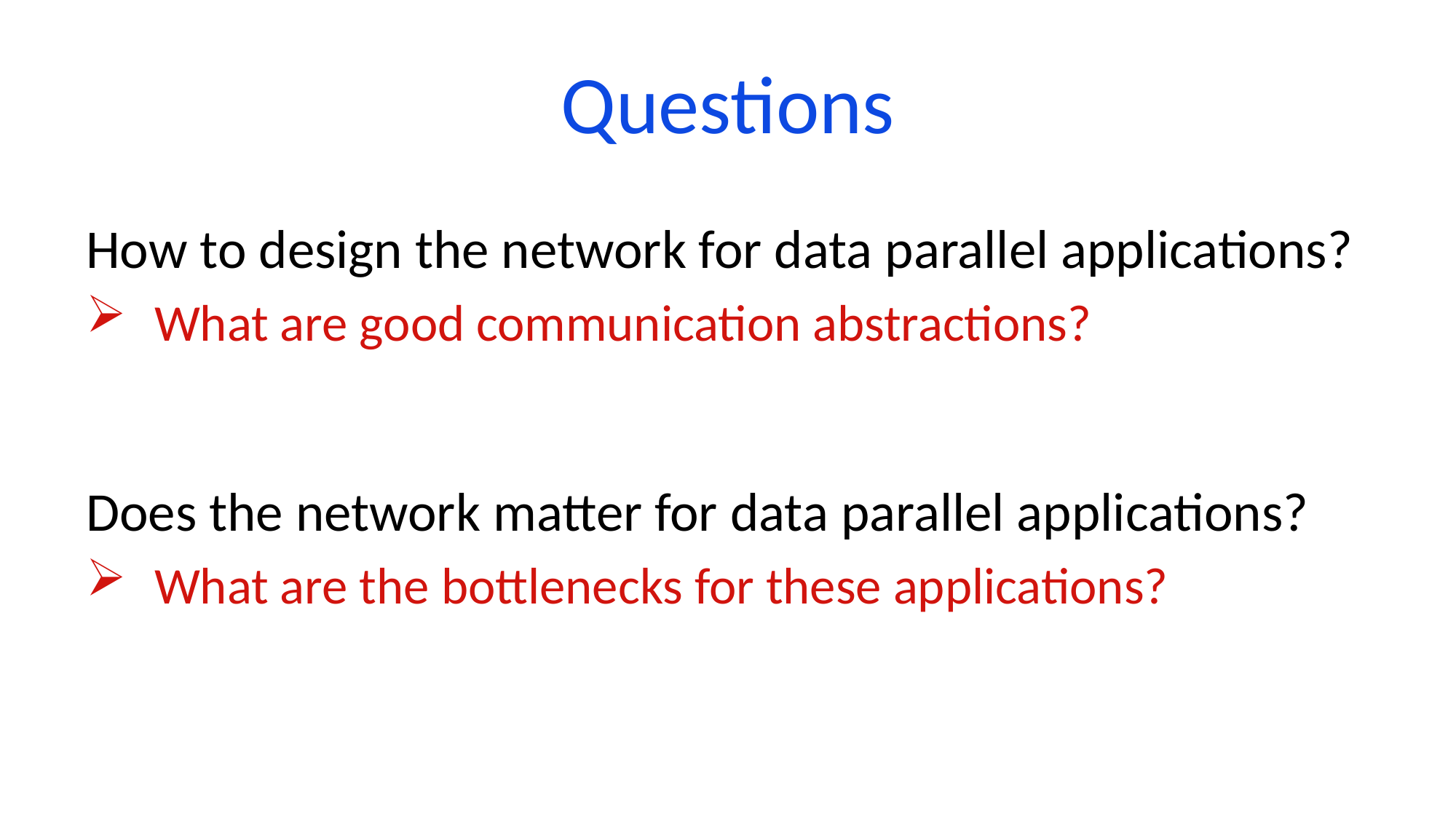

# Questions
How to design the network for data parallel applications?
What are good communication abstractions?

Does the network matter for data parallel applications?
What are the bottlenecks for these applications?